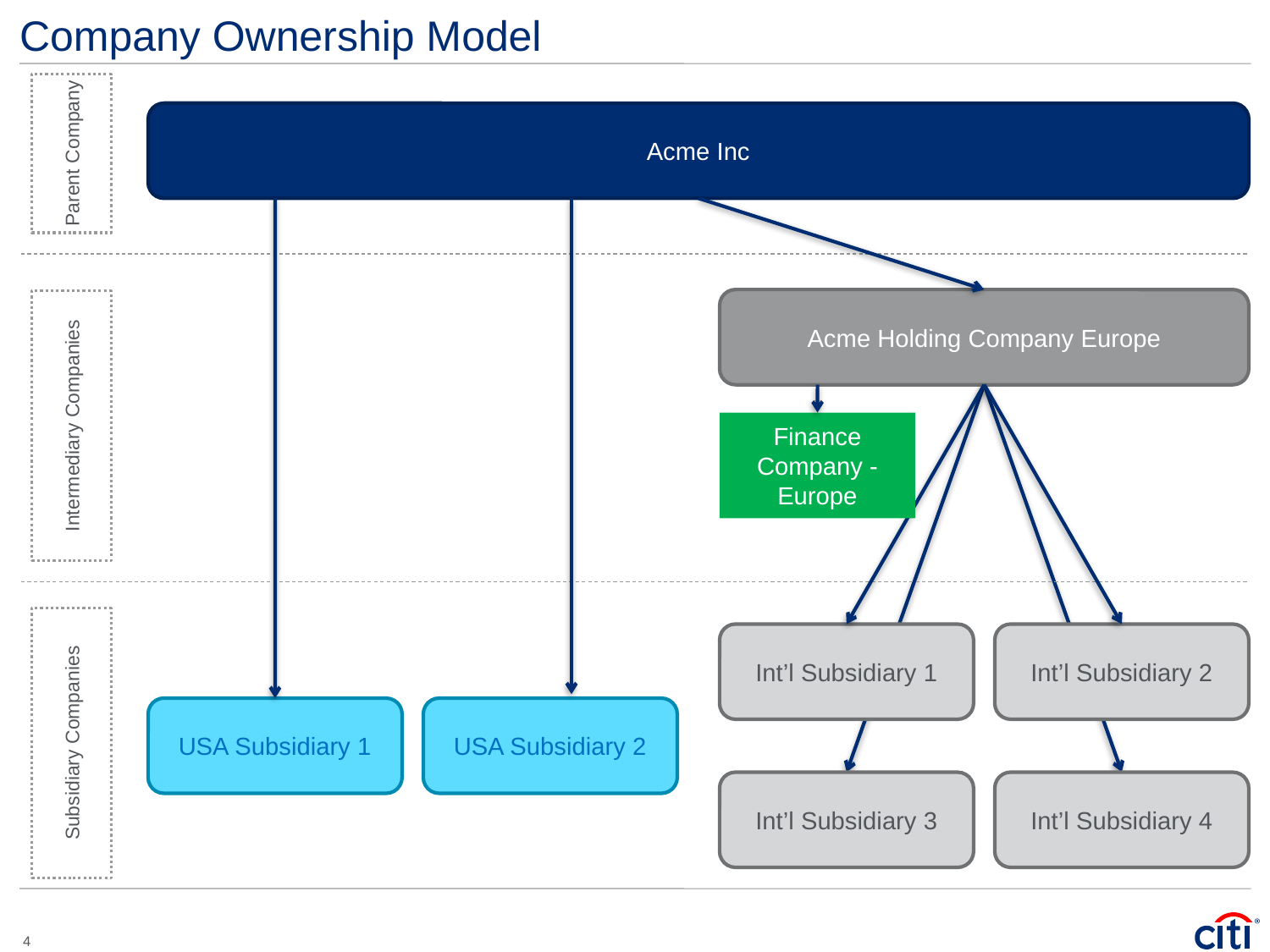

# Company Ownership Model
Parent Company
Acme Inc
Acme Holding Company Europe
Intermediary Companies
Finance Company - Europe
Subsidiary Companies
Int’l Subsidiary 1
Int’l Subsidiary 2
USA Subsidiary 1
USA Subsidiary 2
Int’l Subsidiary 3
Int’l Subsidiary 4
4